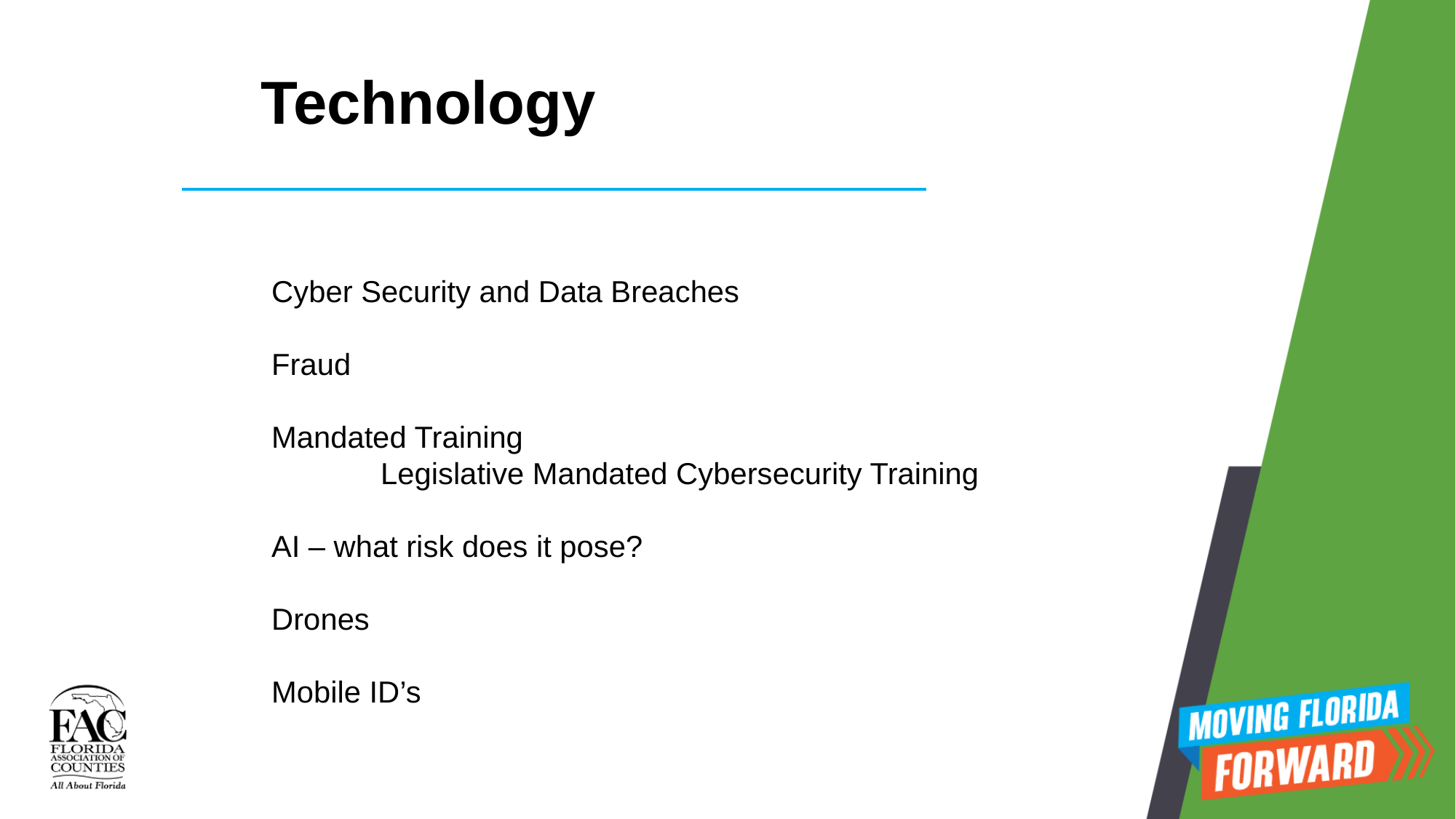

Technology
Cyber Security and Data Breaches

Fraud

Mandated Training
	Legislative Mandated Cybersecurity Training

AI – what risk does it pose?

Drones

Mobile ID’s